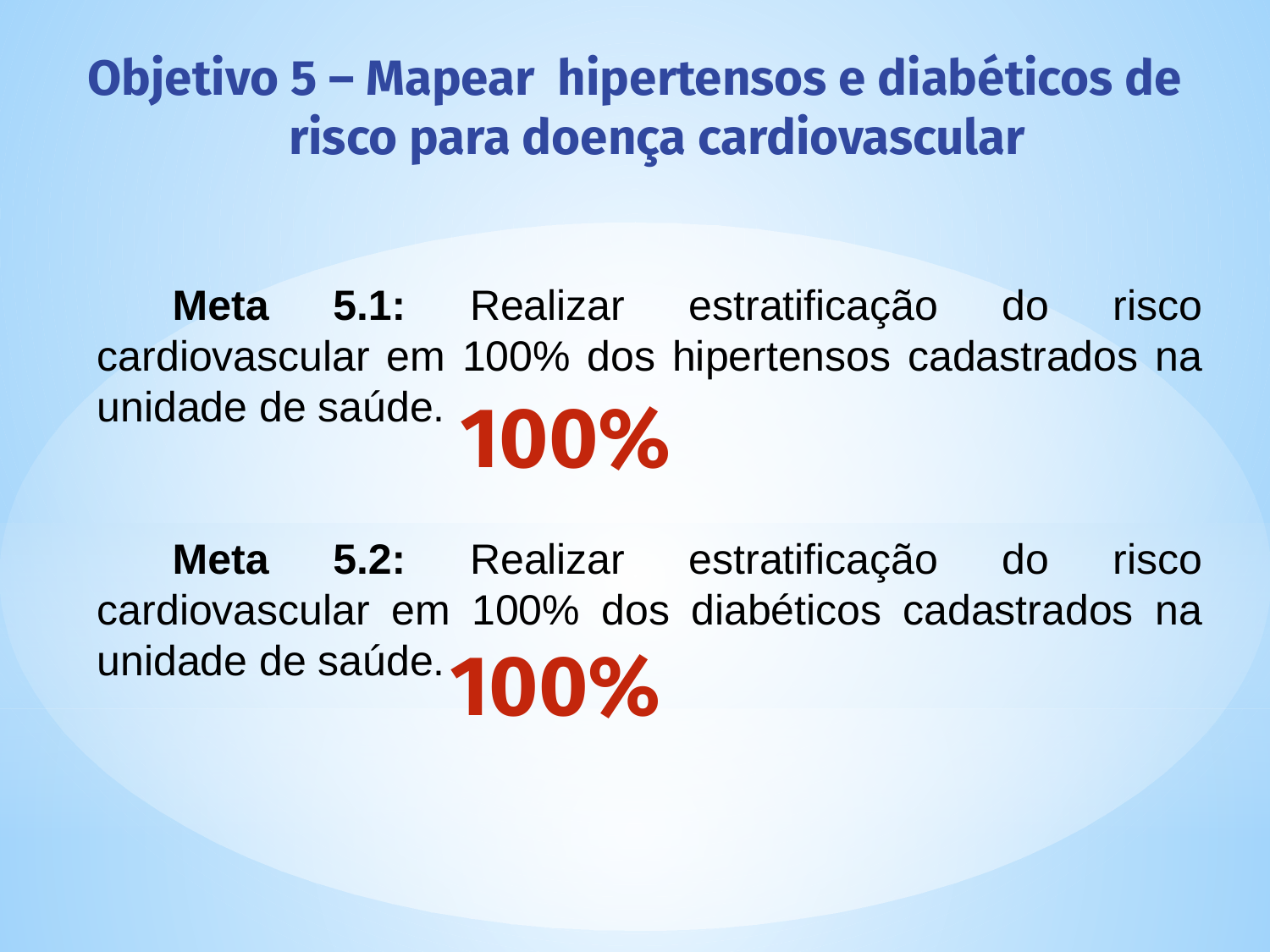

Objetivo 5 – Mapear  hipertensos e diabéticos de risco para doença cardiovascular

Meta 5.1: Realizar estratificação do risco cardiovascular em 100% dos hipertensos cadastrados na unidade de saúde.

Meta 5.2: Realizar estratificação do risco cardiovascular em 100% dos diabéticos cadastrados na unidade de saúde.

100%
100%